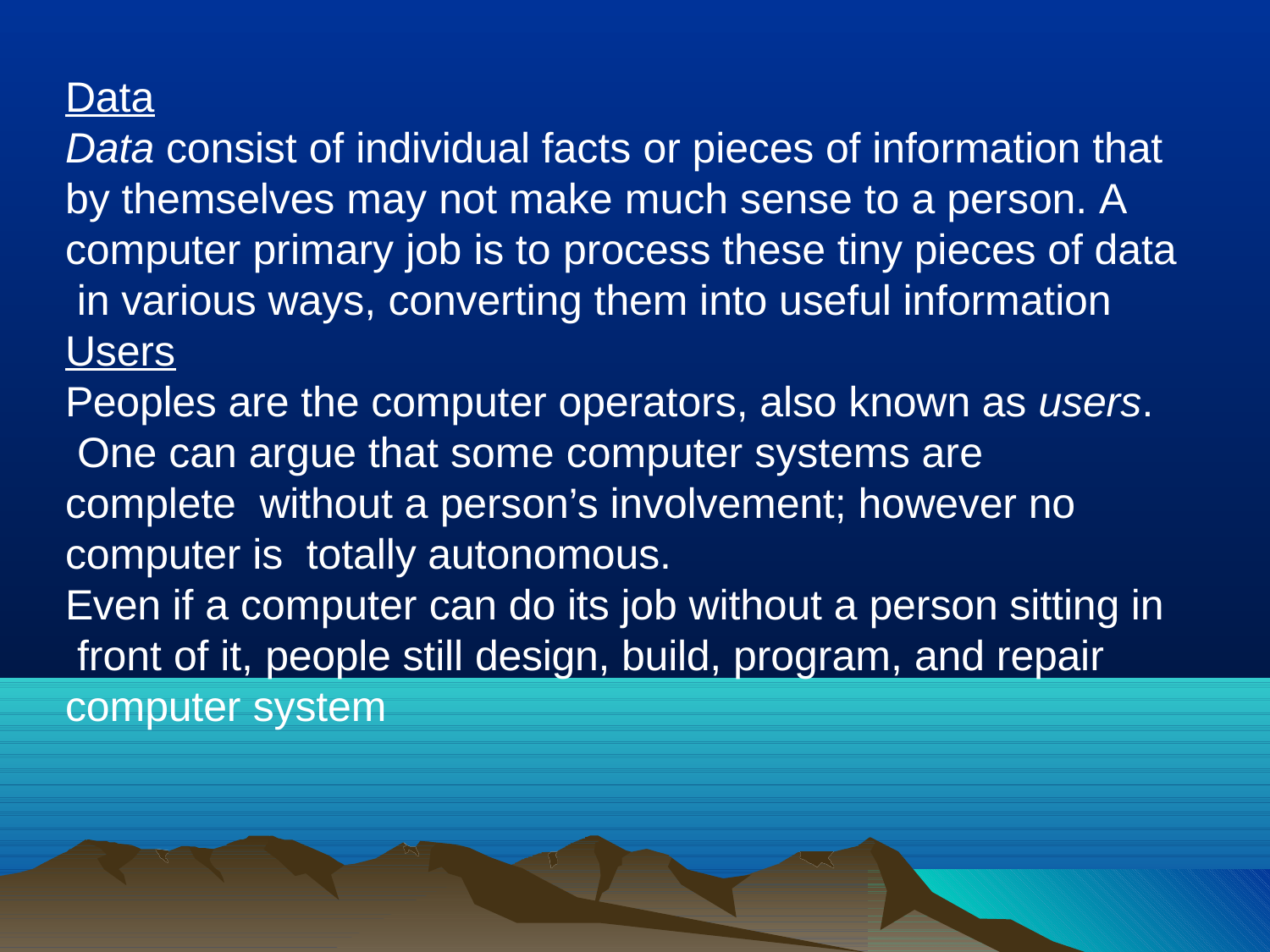

Data
Data consist of individual facts or pieces of information that  by themselves may not make much sense to a person. A  computer primary job is to process these tiny pieces of data  in various ways, converting them into useful information  Users
Peoples are the computer operators, also known as users.  One can argue that some computer systems are complete  without a person’s involvement; however no computer is  totally autonomous.
Even if a computer can do its job without a person sitting in  front of it, people still design, build, program, and repair  computer system